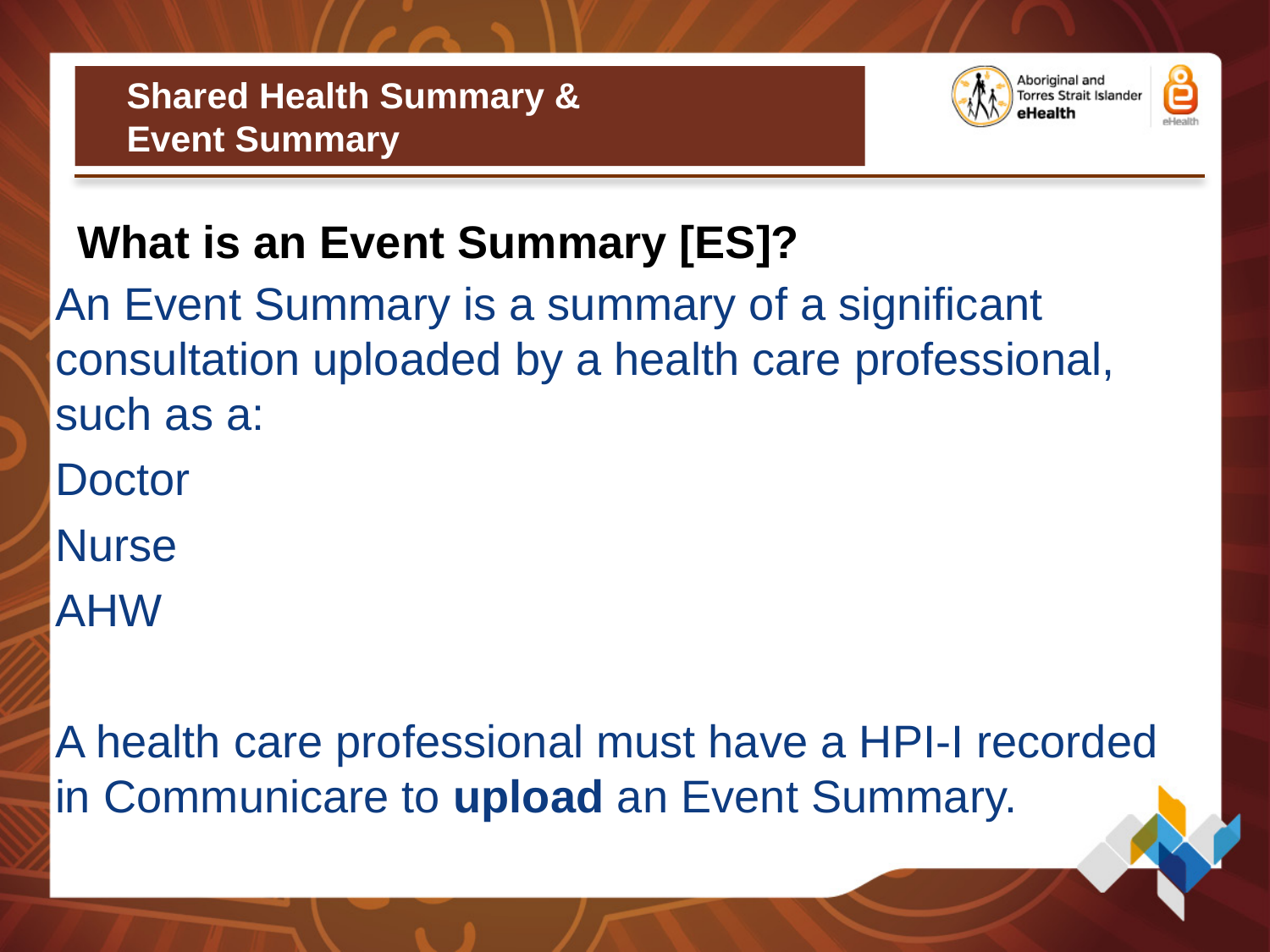

# Shared Health Summary & Event Summary
What is an Event Summary [ES]?
An Event Summary is a summary of a significant consultation uploaded by a health care professional, such as a:
Doctor
Nurse
AHW

A health care professional must have a HPI-I recorded in Communicare to upload an Event Summary.